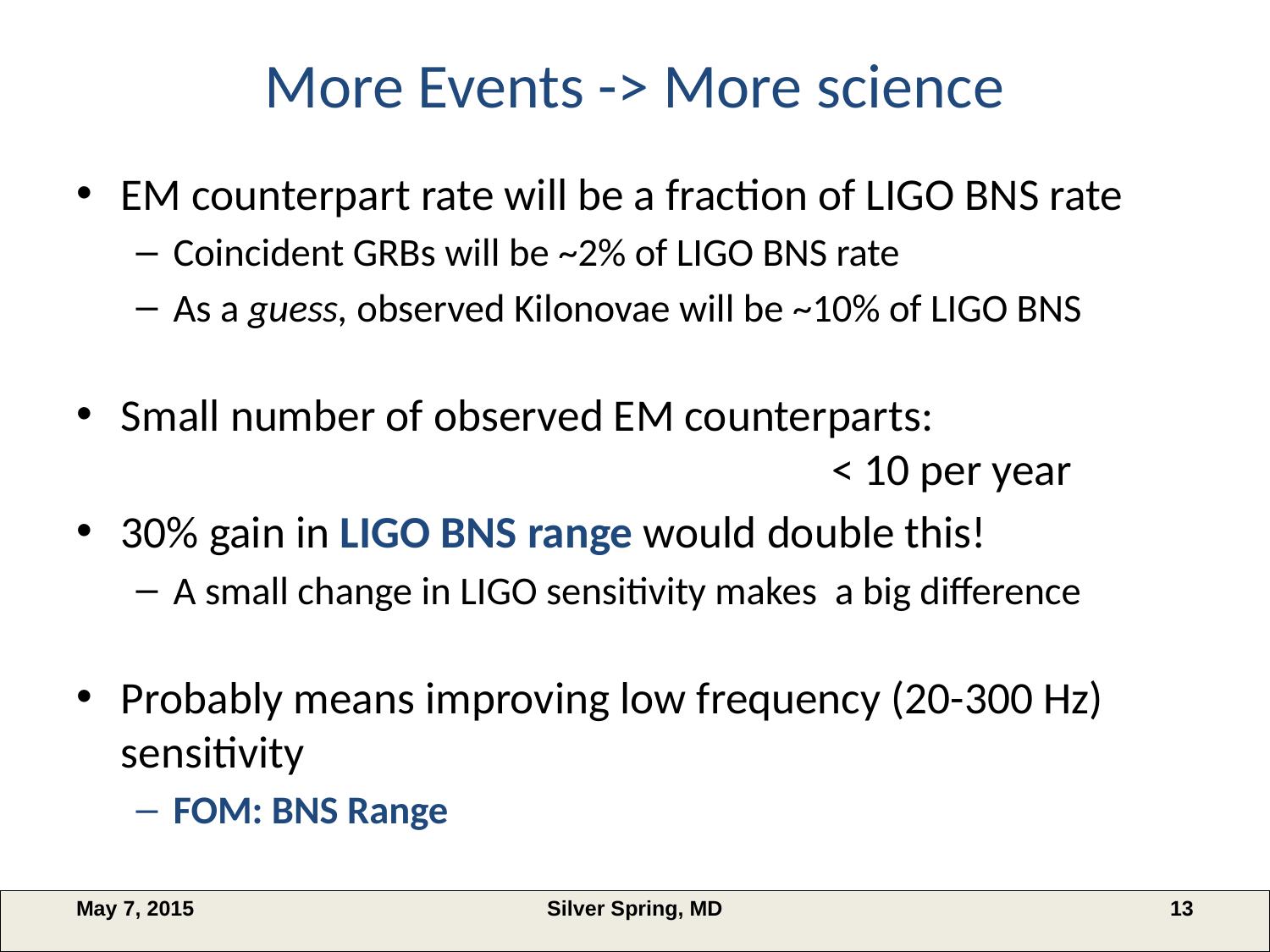

# More Events -> More science
EM counterpart rate will be a fraction of LIGO BNS rate
Coincident GRBs will be ~2% of LIGO BNS rate
As a guess, observed Kilonovae will be ~10% of LIGO BNS
Small number of observed EM counterparts:
                                                                      < 10 per year
30% gain in LIGO BNS range would double this!
A small change in LIGO sensitivity makes  a big difference
Probably means improving low frequency (20-300 Hz) sensitivity
FOM: BNS Range
May 7, 2015
Silver Spring, MD
13